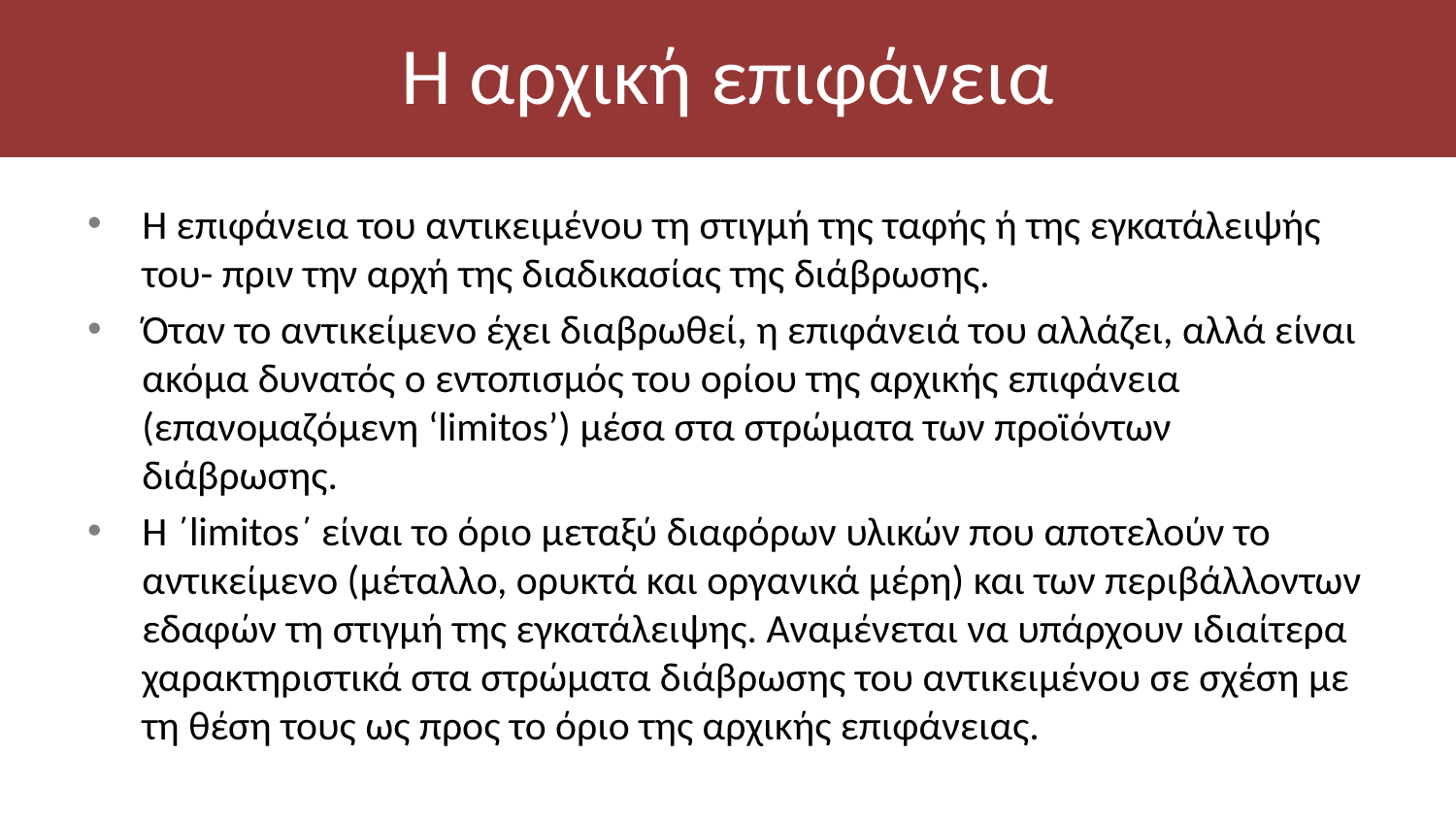

# Η αρχική επιφάνεια
Η επιφάνεια του αντικειμένου τη στιγμή της ταφής ή της εγκατάλειψής του- πριν την αρχή της διαδικασίας της διάβρωσης.
Όταν το αντικείμενο έχει διαβρωθεί, η επιφάνειά του αλλάζει, αλλά είναι ακόμα δυνατός ο εντοπισμός του ορίου της αρχικής επιφάνεια (επανομαζόμενη ‘limitos’) μέσα στα στρώματα των προϊόντων διάβρωσης.
Η ΄limitos΄ είναι το όριο μεταξύ διαφόρων υλικών που αποτελούν το αντικείμενο (μέταλλο, ορυκτά και οργανικά μέρη) και των περιβάλλοντων εδαφών τη στιγμή της εγκατάλειψης. Αναμένεται να υπάρχουν ιδιαίτερα χαρακτηριστικά στα στρώματα διάβρωσης του αντικειμένου σε σχέση με τη θέση τους ως προς το όριο της αρχικής επιφάνειας.